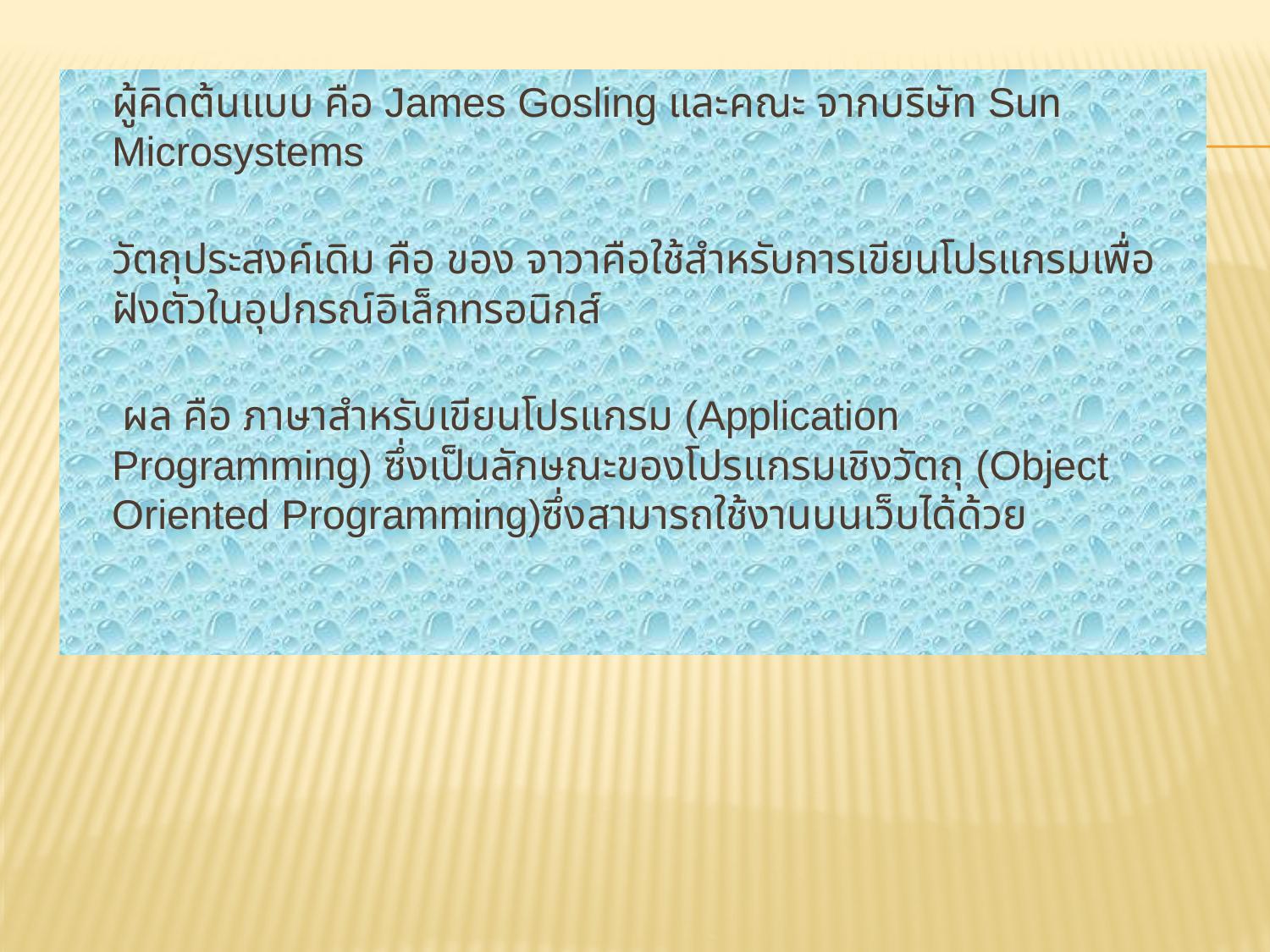

ผู้คิดต้นแบบ คือ James Gosling และคณะ จากบริษัท Sun Microsystems
	วัตถุประสงค์เดิม คือ ของ จาวาคือใช้สำหรับการเขียนโปรแกรมเพื่อฝังตัวในอุปกรณ์อิเล็กทรอนิกส์
	 ผล คือ ภาษาสำหรับเขียนโปรแกรม (Application Programming) ซึ่งเป็นลักษณะของโปรแกรมเชิงวัตถุ (Object Oriented Programming)ซึ่งสามารถใช้งานบนเว็บได้ด้วย